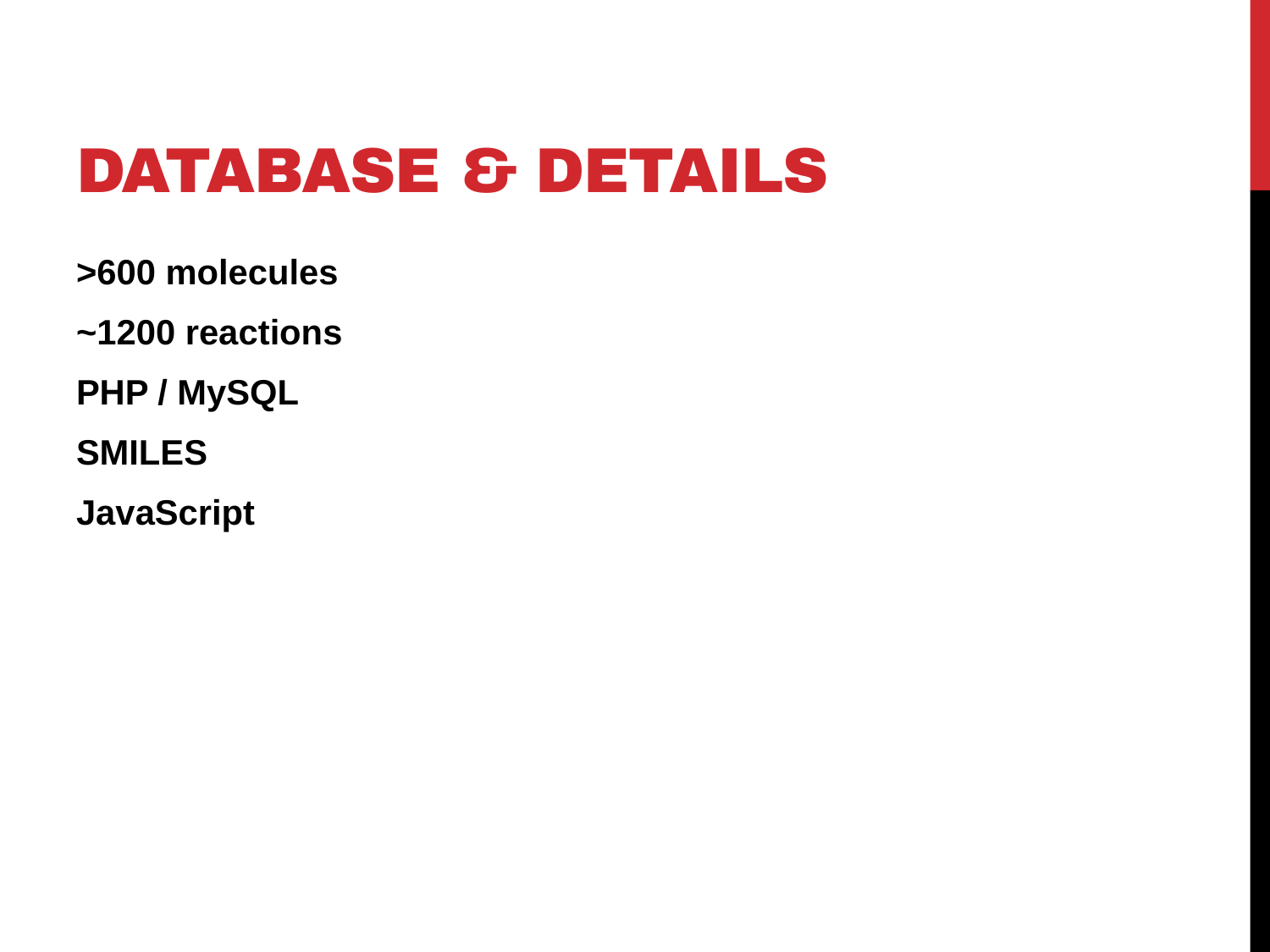

# Database & Details
>600 molecules
~1200 reactions
PHP / MySQL
SMILES
JavaScript